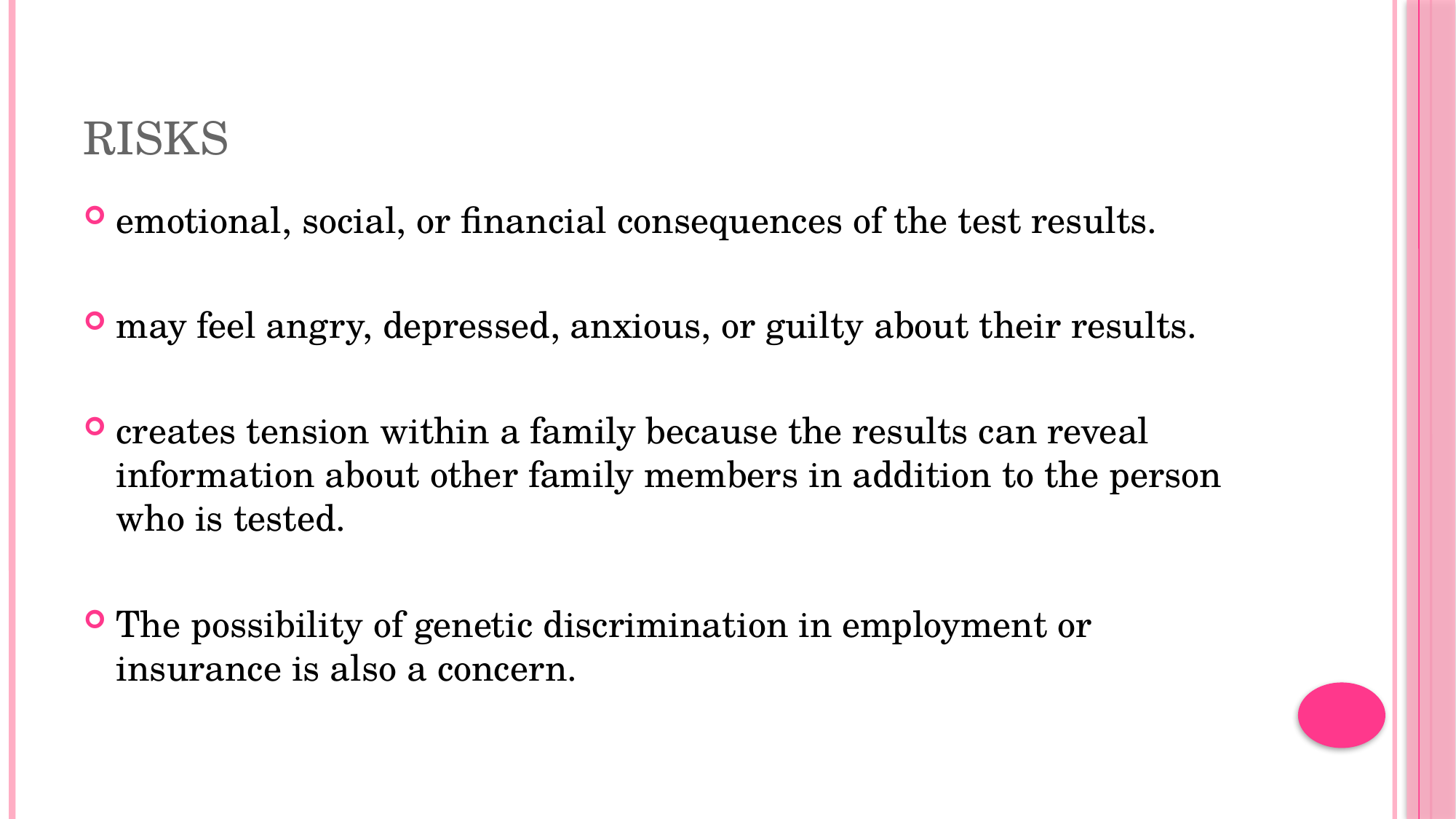

# risks
emotional, social, or financial consequences of the test results.

may feel angry, depressed, anxious, or guilty about their results.

creates tension within a family because the results can reveal information about other family members in addition to the person who is tested.

The possibility of genetic discrimination in employment or insurance is also a concern.